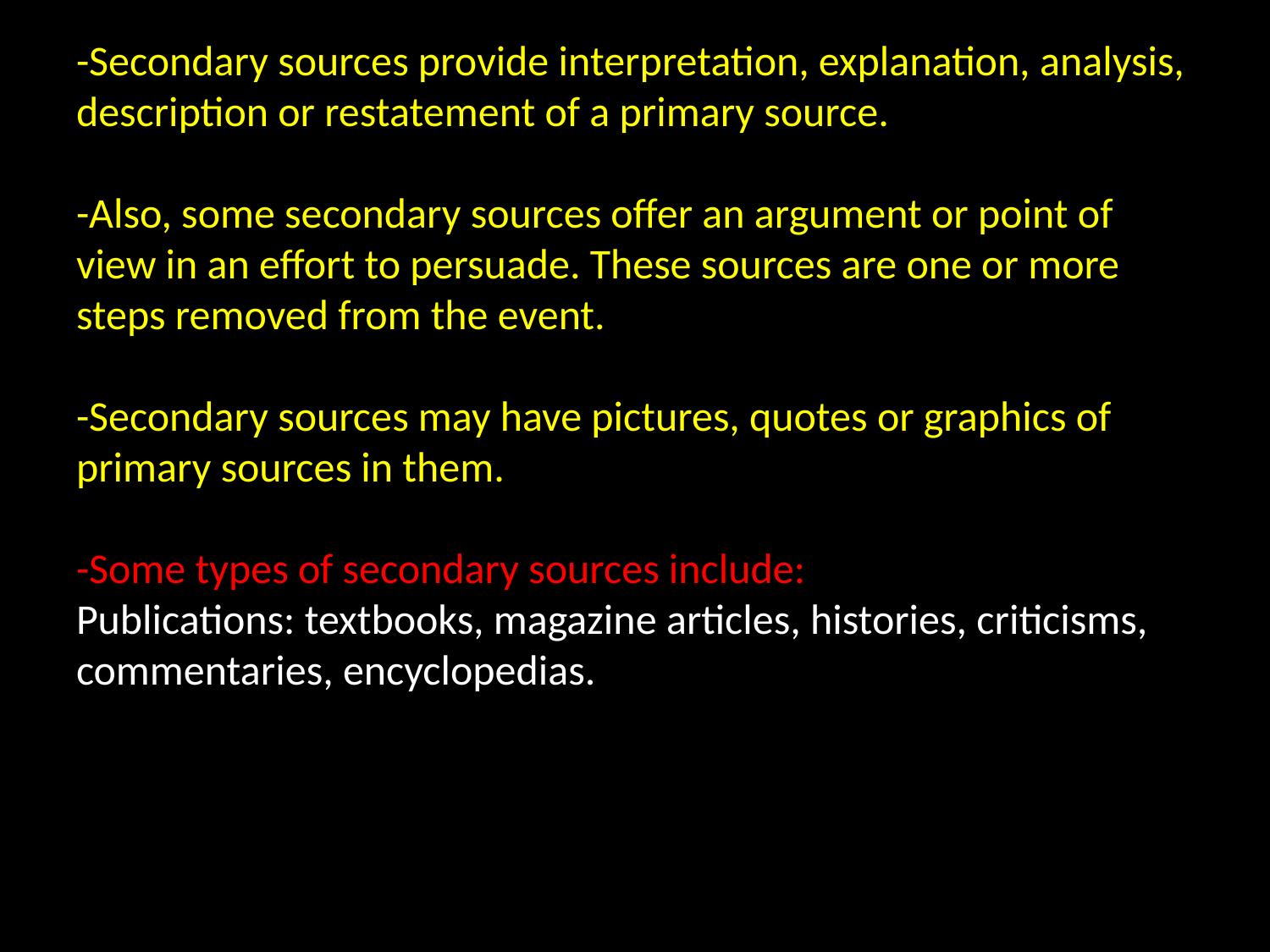

# -Secondary sources provide interpretation, explanation, analysis, description or restatement of a primary source. -Also, some secondary sources offer an argument or point of view in an effort to persuade. These sources are one or more steps removed from the event. -Secondary sources may have pictures, quotes or graphics of primary sources in them. -Some types of secondary sources include: Publications: textbooks, magazine articles, histories, criticisms, commentaries, encyclopedias.